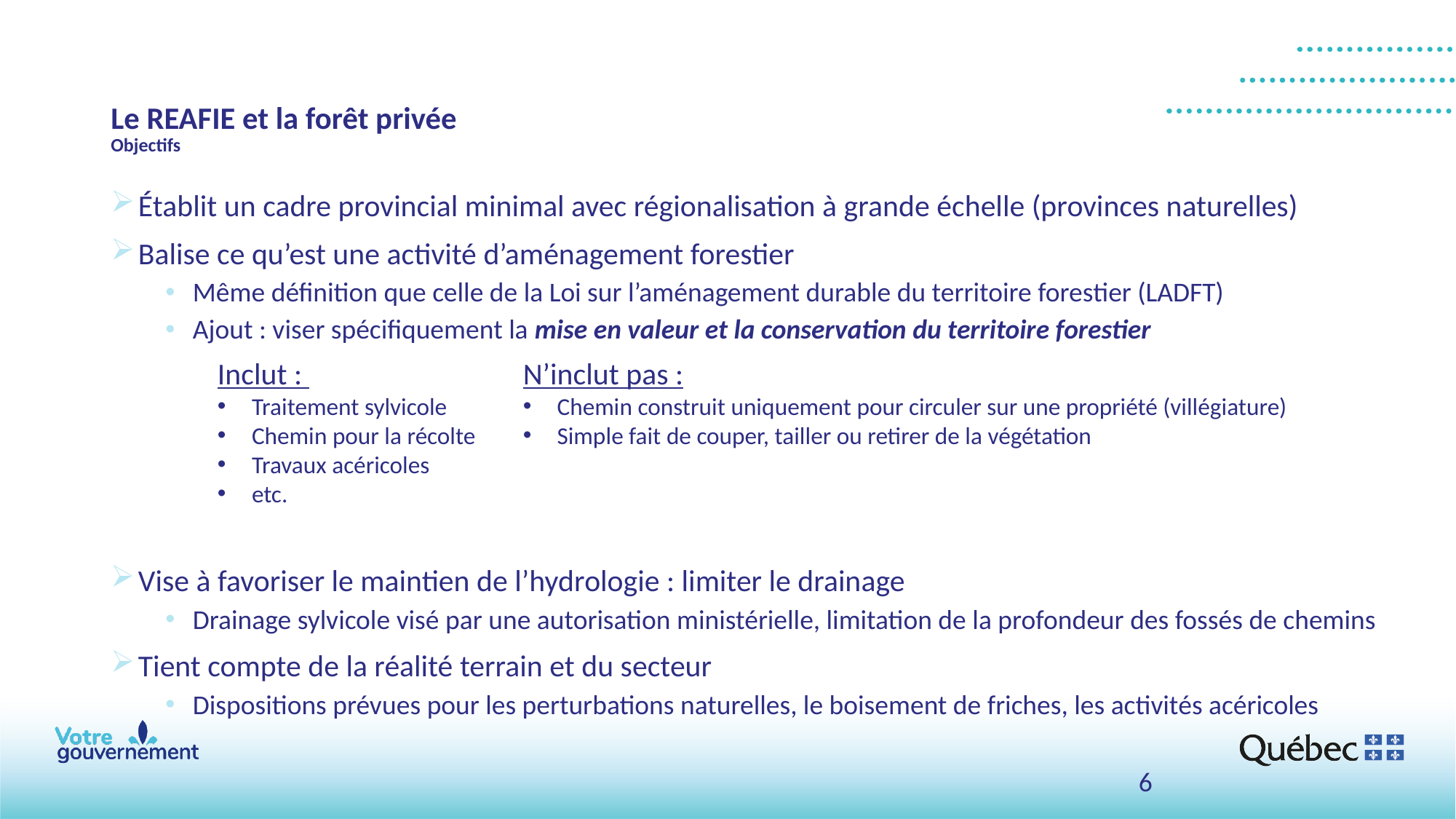

# Le REAFIE et la forêt privée Objectifs
Établit un cadre provincial minimal avec régionalisation à grande échelle (provinces naturelles)
Balise ce qu’est une activité d’aménagement forestier
Même définition que celle de la Loi sur l’aménagement durable du territoire forestier (LADFT)
Ajout : viser spécifiquement la mise en valeur et la conservation du territoire forestier

Vise à favoriser le maintien de l’hydrologie : limiter le drainage
Drainage sylvicole visé par une autorisation ministérielle, limitation de la profondeur des fossés de chemins
Tient compte de la réalité terrain et du secteur
Dispositions prévues pour les perturbations naturelles, le boisement de friches, les activités acéricoles

Inclut :
Traitement sylvicole
Chemin pour la récolte
Travaux acéricoles
etc.
N’inclut pas :
Chemin construit uniquement pour circuler sur une propriété (villégiature)
Simple fait de couper, tailler ou retirer de la végétation

6